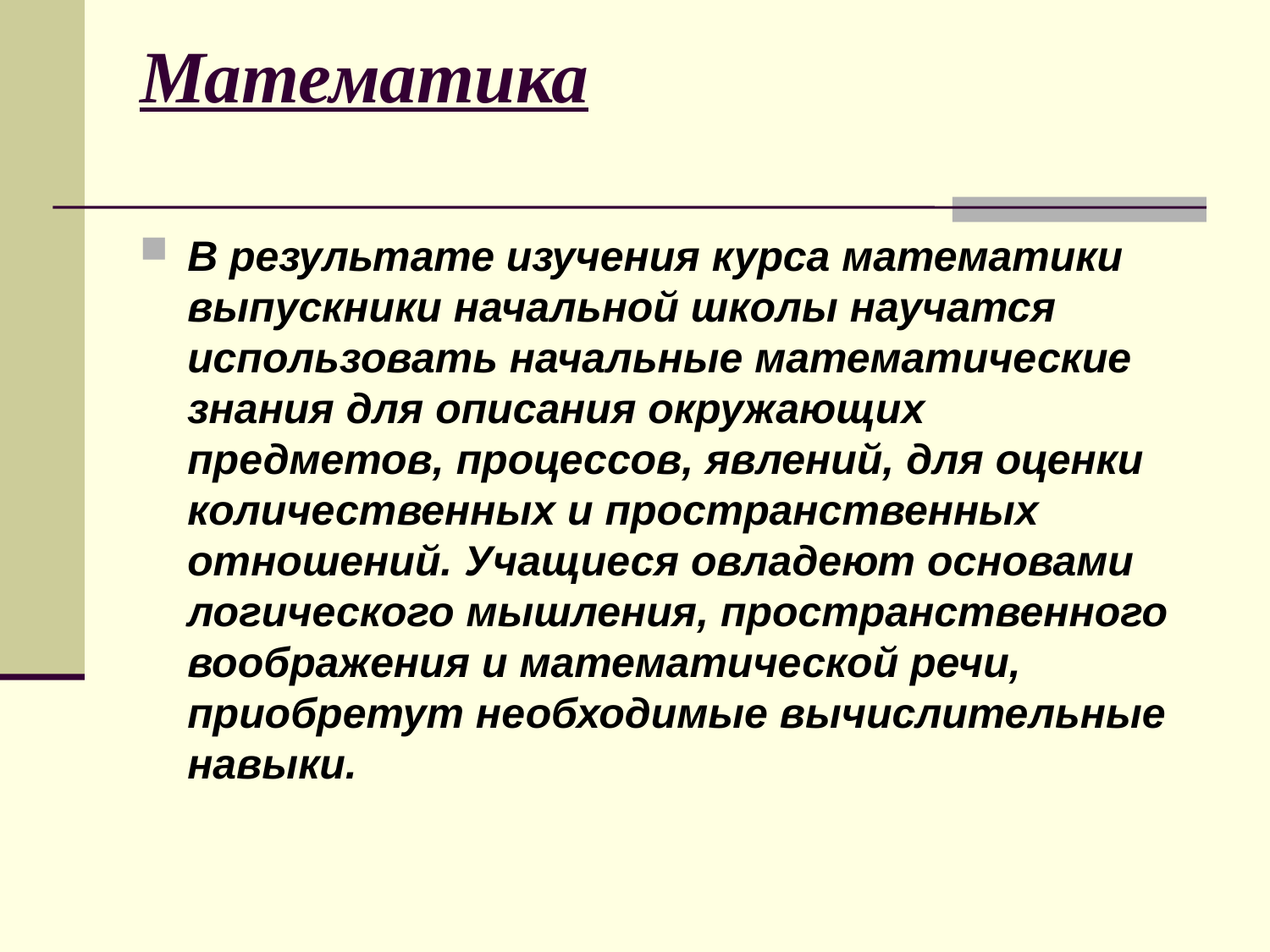

# Математика
В результате изучения курса математики выпускники начальной школы научатся использовать начальные математические знания для описания окружающих предметов, процессов, явлений, для оценки количественных и пространственных отношений. Учащиеся овладеют основами логического мышления, пространственного воображения и математической речи, приобретут необходимые вычислительные навыки.